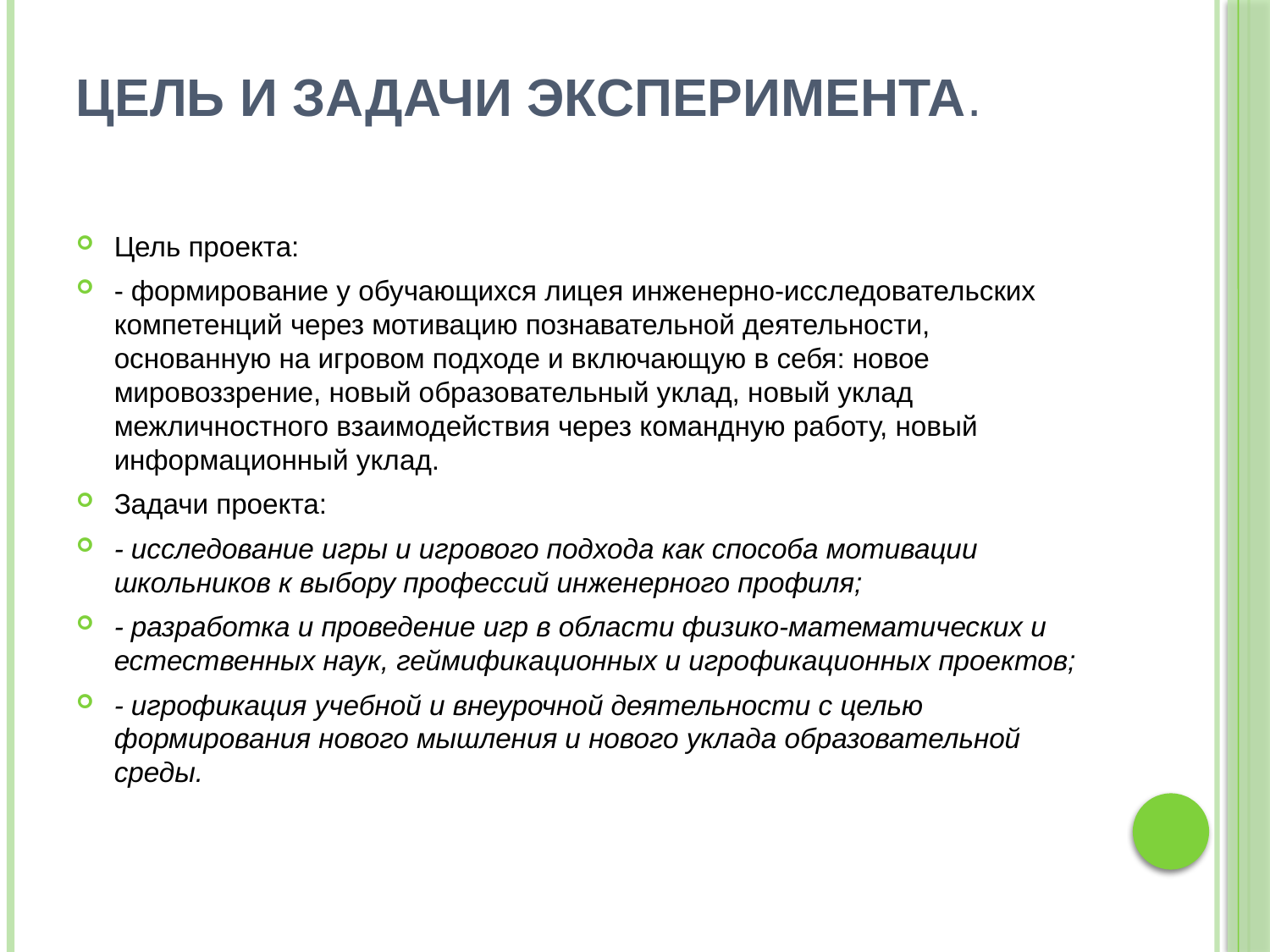

# Цель и задачи эксперимента.
Цель проекта:
- формирование у обучающихся лицея инженерно-исследовательских компетенций через мотивацию познавательной деятельности, основанную на игровом подходе и включающую в себя: новое мировоззрение, новый образовательный уклад, новый уклад межличностного взаимодействия через командную работу, новый информационный уклад.
Задачи проекта:
- исследование игры и игрового подхода как способа мотивации школьников к выбору профессий инженерного профиля;
- разработка и проведение игр в области физико-математических и естественных наук, геймификационных и игрофикационных проектов;
- игрофикация учебной и внеурочной деятельности с целью формирования нового мышления и нового уклада образовательной среды.